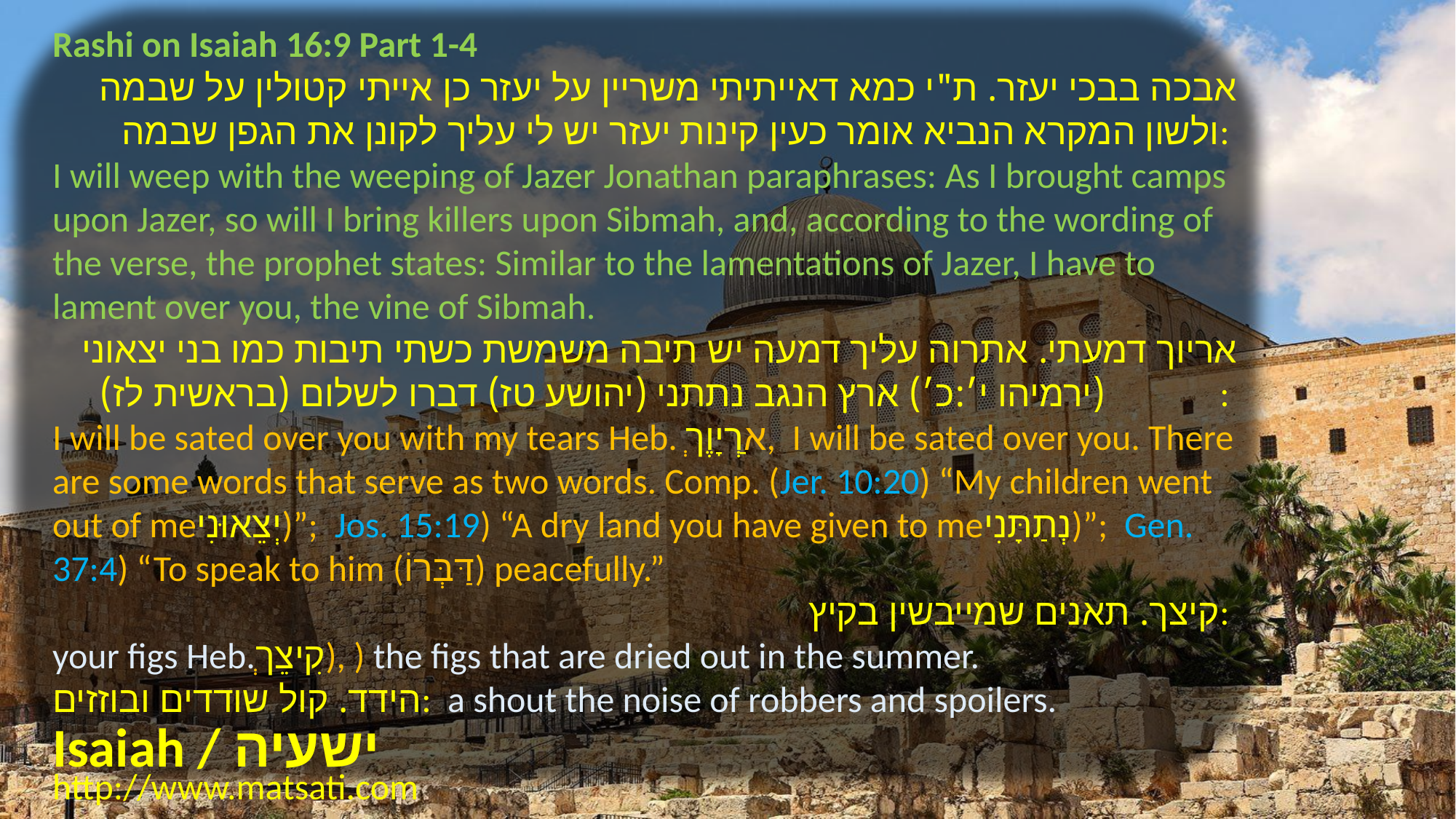

Rashi on Isaiah 16:9 Part 1-4
אבכה בבכי יעזר. ת"י כמא דאייתיתי משריין על יעזר כן אייתי קטולין על שבמה ולשון המקרא הנביא אומר כעין קינות יעזר יש לי עליך לקונן את הגפן שבמה:
I will weep with the weeping of Jazer Jonathan paraphrases: As I brought camps upon Jazer, so will I bring killers upon Sibmah, and, according to the wording of the verse, the prophet states: Similar to the lamentations of Jazer, I have to lament over you, the vine of Sibmah.
אריוך דמעתי. אתרוה עליך דמעה יש תיבה משמשת כשתי תיבות כמו בני יצאוני (ירמיהו י׳:כ׳) ארץ הנגב נתתני (יהושע טז) דברו לשלום (בראשית לז):
I will be sated over you with my tears Heb. אַרְיָוֶךְ,  I will be sated over you. There are some words that serve as two words. Comp. (Jer. 10:20) “My children went out of meיְצֵאוּנִי)”;  Jos. 15:19) “A dry land you have given to meנְתַתָּנִי)”;  Gen. 37:4) “To speak to him (דַּבְּרוֹ) peacefully.”
קיצך. תאנים שמייבשין בקיץ:
your figs Heb.קִיצֵךְ), ) the figs that are dried out in the summer.
הידד. קול שודדים ובוזזים:  a shout the noise of robbers and spoilers.
Isaiah / ישעיה
http://www.matsati.com